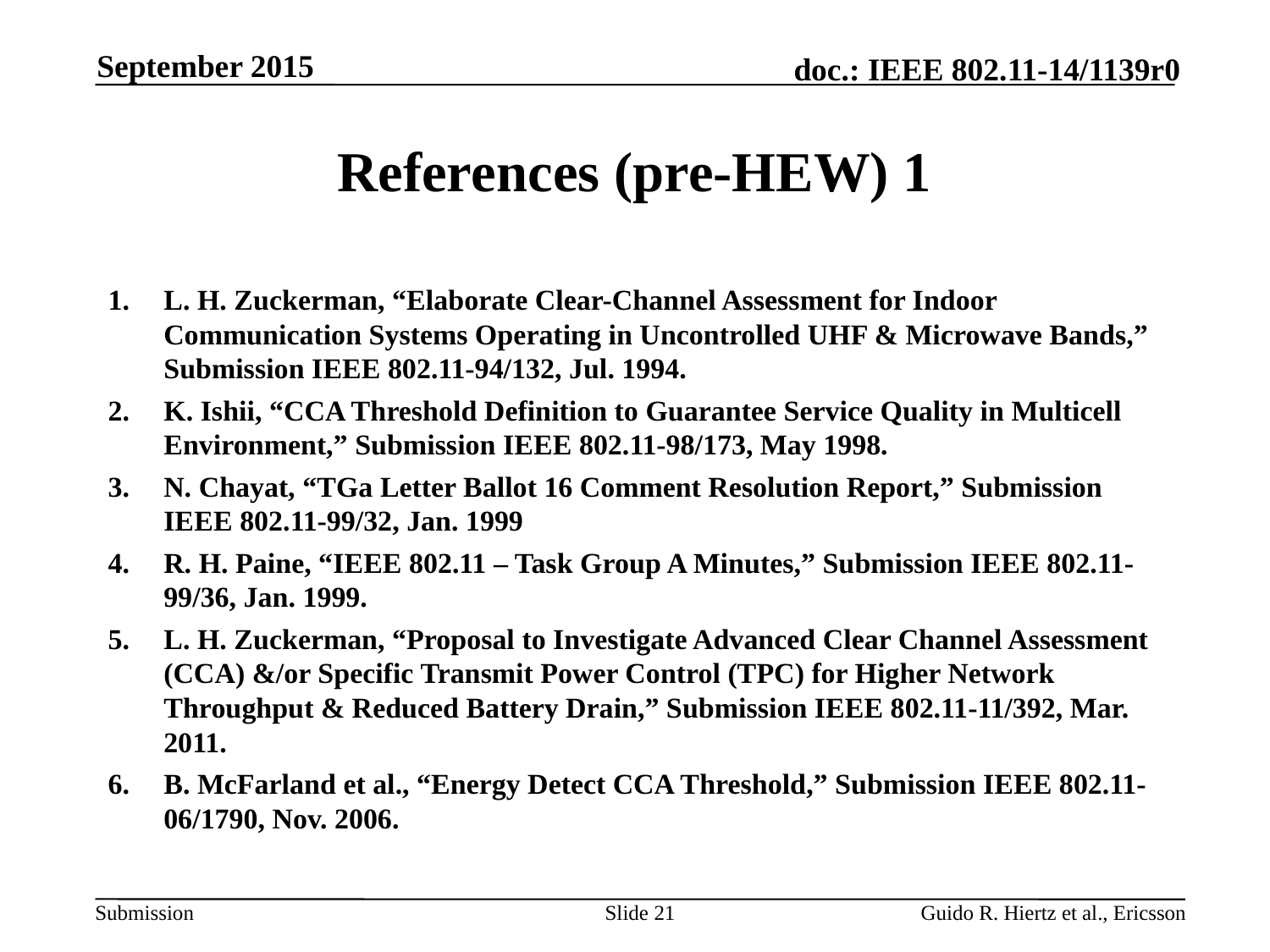

September 2015
# References (pre-HEW) 1
L. H. Zuckerman, “Elaborate Clear-Channel Assessment for Indoor Communication Systems Operating in Uncontrolled UHF & Microwave Bands,” Submission IEEE 802.11-94/132, Jul. 1994.
K. Ishii, “CCA Threshold Definition to Guarantee Service Quality in Multicell Environment,” Submission IEEE 802.11-98/173, May 1998.
N. Chayat, “TGa Letter Ballot 16 Comment Resolution Report,” Submission IEEE 802.11-99/32, Jan. 1999
R. H. Paine, “IEEE 802.11 – Task Group A Minutes,” Submission IEEE 802.11-99/36, Jan. 1999.
L. H. Zuckerman, “Proposal to Investigate Advanced Clear Channel Assessment (CCA) &/or Specific Transmit Power Control (TPC) for Higher Network Throughput & Reduced Battery Drain,” Submission IEEE 802.11-11/392, Mar. 2011.
B. McFarland et al., “Energy Detect CCA Threshold,” Submission IEEE 802.11-06/1790, Nov. 2006.

Slide 21
Guido R. Hiertz et al., Ericsson